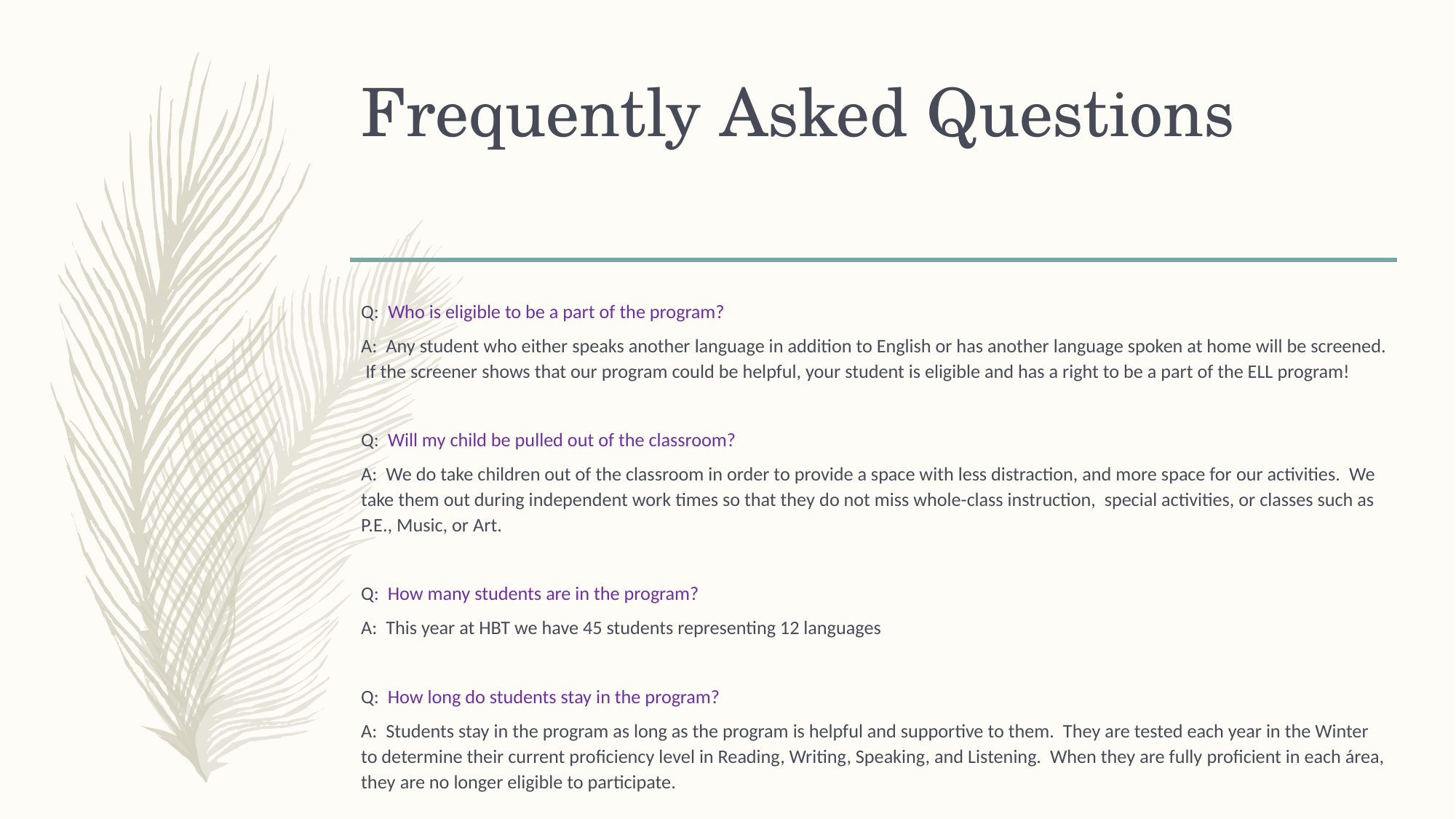

# Frequently Asked Questions
Q:  Who is eligible to be a part of the program?
A:  Any student who either speaks another language in addition to English or has another language spoken at home will be screened.  If the screener shows that our program could be helpful, your student is eligible and has a right to be a part of the ELL program!

Q:  Will my child be pulled out of the classroom?
A:  We do take children out of the classroom in order to provide a space with less distraction, and more space for our activities.  We take them out during independent work times so that they do not miss whole-class instruction,  special activities, or classes such as P.E., Music, or Art.

Q:  How many students are in the program?
A:  This year at HBT we have 45 students representing 12 languages

Q:  How long do students stay in the program?
A:  Students stay in the program as long as the program is helpful and supportive to them.  They are tested each year in the Winter to determine their current proficiency level in Reading, Writing, Speaking, and Listening.  When they are fully proficient in each área, they are no longer eligible to participate.